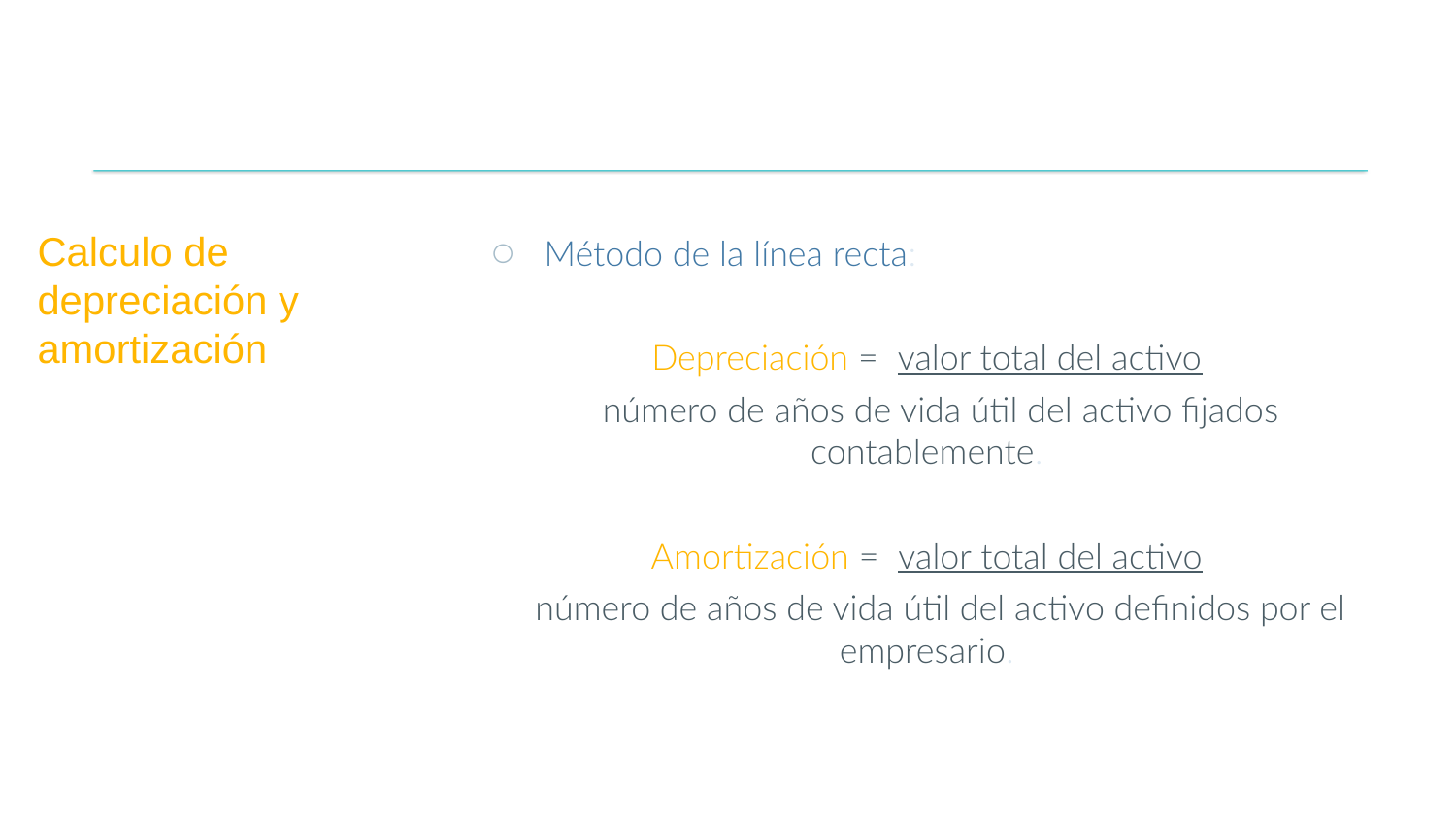

# Calculo de  depreciación y amortización

Método de la línea recta:

Depreciación =  valor total del activo
   número de años de vida útil del activo fijados contablemente.

Amortización =  valor total del activo
   número de años de vida útil del activo definidos por el empresario.